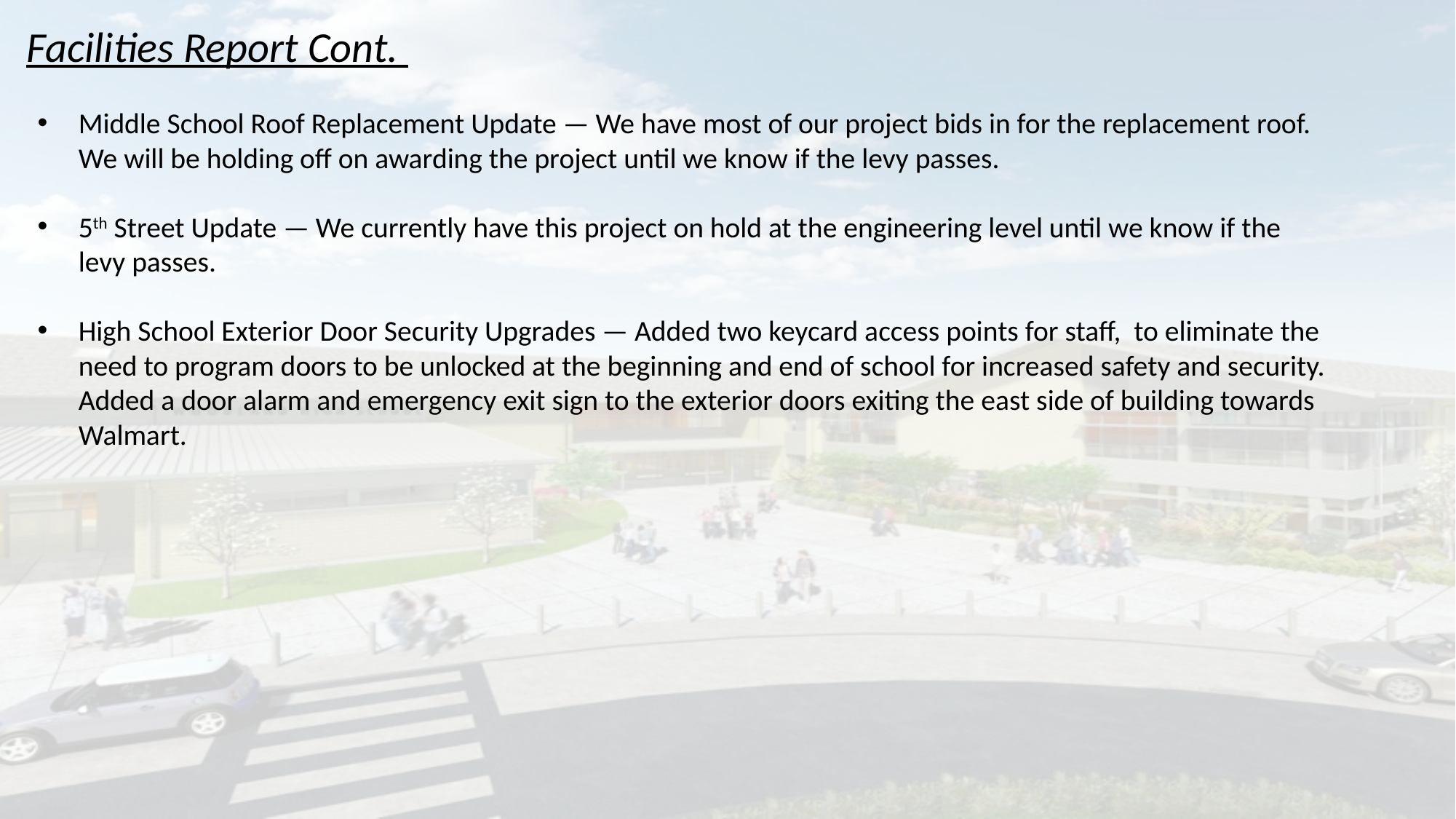

# Facilities Report Cont.

Middle School Roof Replacement Update — We have most of our project bids in for the replacement roof. We will be holding off on awarding the project until we know if the levy passes.

5th Street Update — We currently have this project on hold at the engineering level until we know if the levy passes.

High School Exterior Door Security Upgrades — Added two keycard access points for staff,  to eliminate the need to program doors to be unlocked at the beginning and end of school for increased safety and security. Added a door alarm and emergency exit sign to the exterior doors exiting the east side of building towards Walmart.